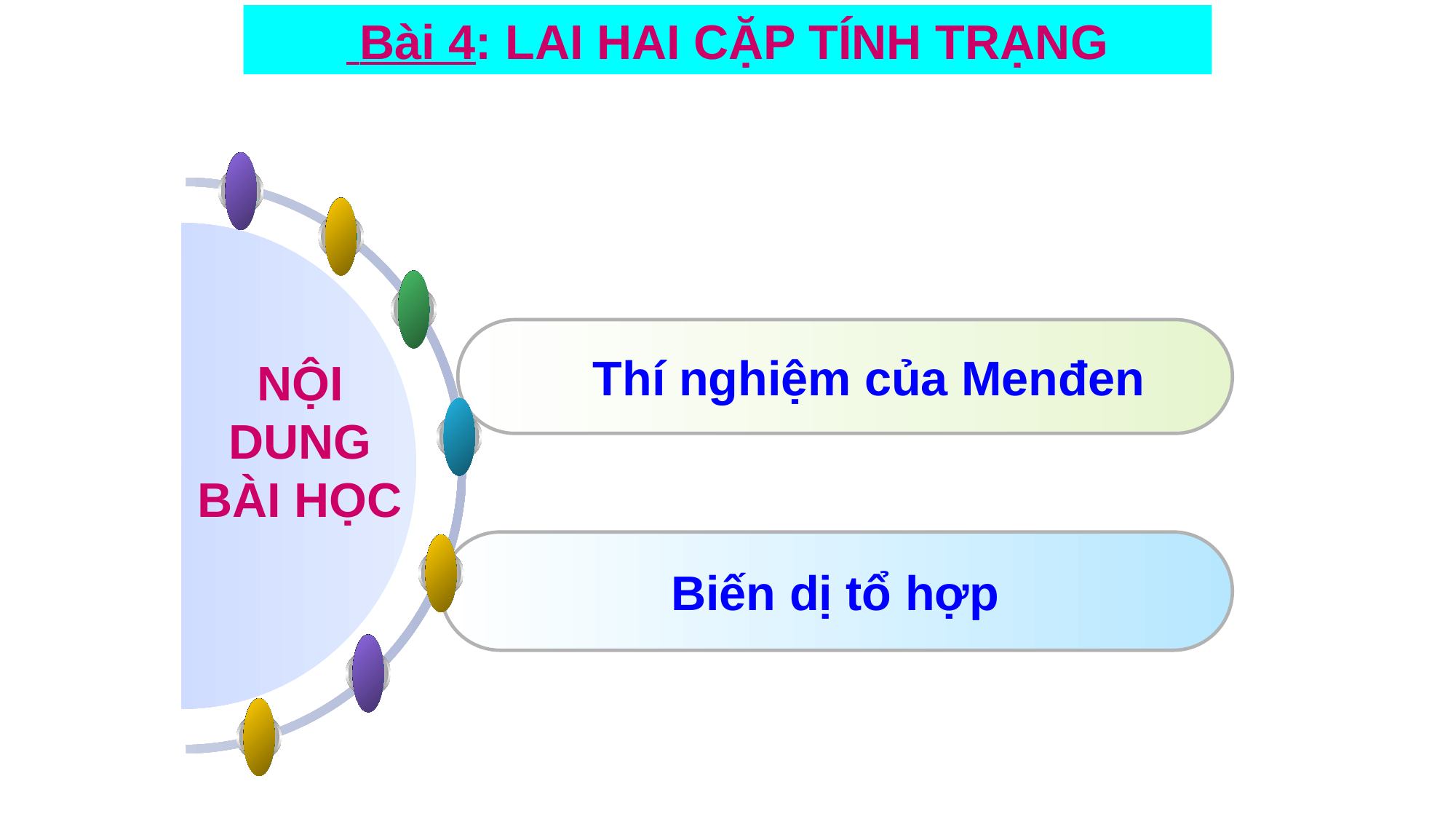

Bài 4: LAI HAI CẶP TÍNH TRẠNG

NỘI DUNG BÀI HỌC
        Thí nghiệm của Menđen

               Biến dị tổ hợp